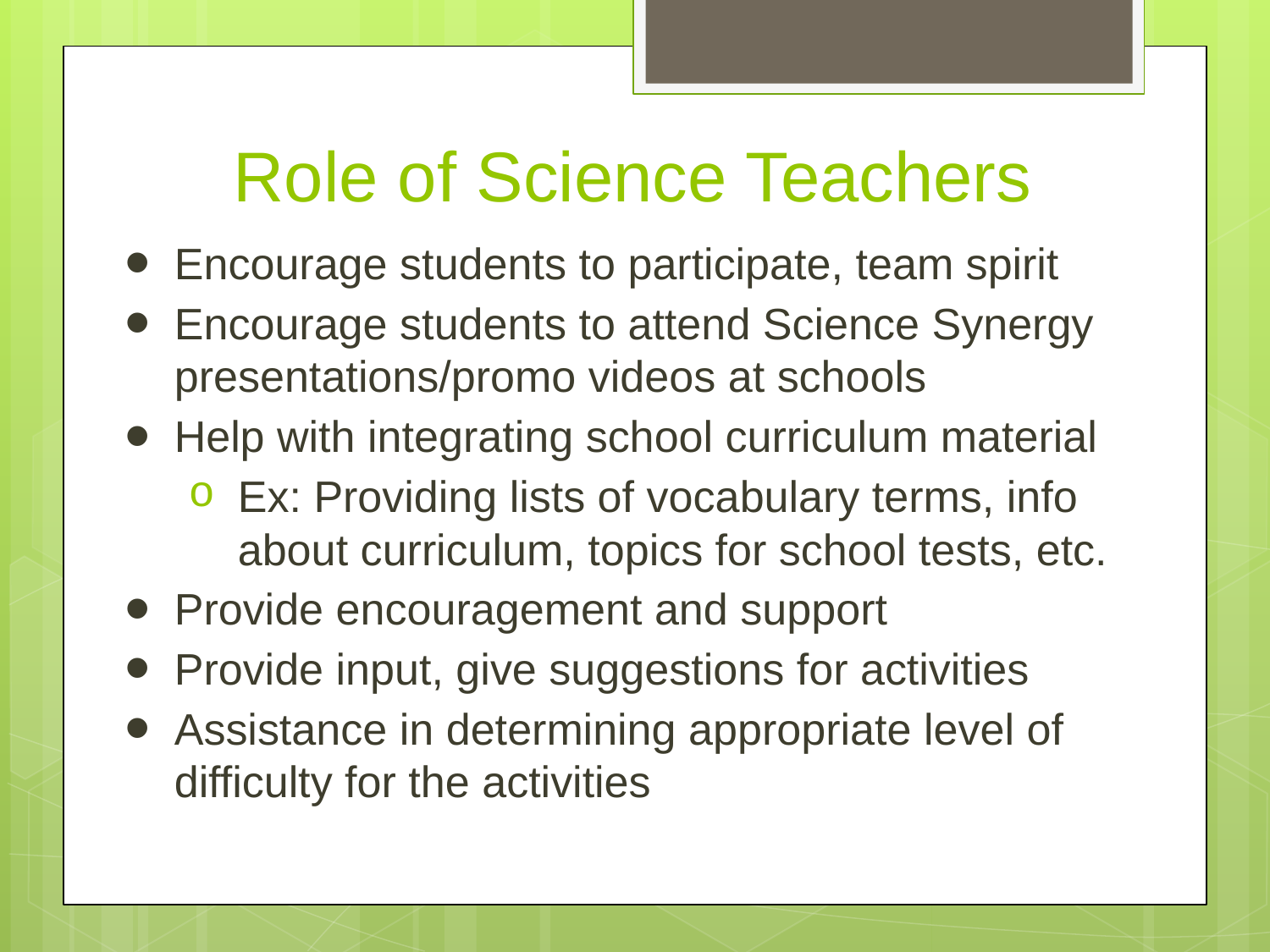

# Role of Science Teachers
Encourage students to participate, team spirit
Encourage students to attend Science Synergy presentations/promo videos at schools
Help with integrating school curriculum material
Ex: Providing lists of vocabulary terms, info about curriculum, topics for school tests, etc.
Provide encouragement and support
Provide input, give suggestions for activities
Assistance in determining appropriate level of difficulty for the activities